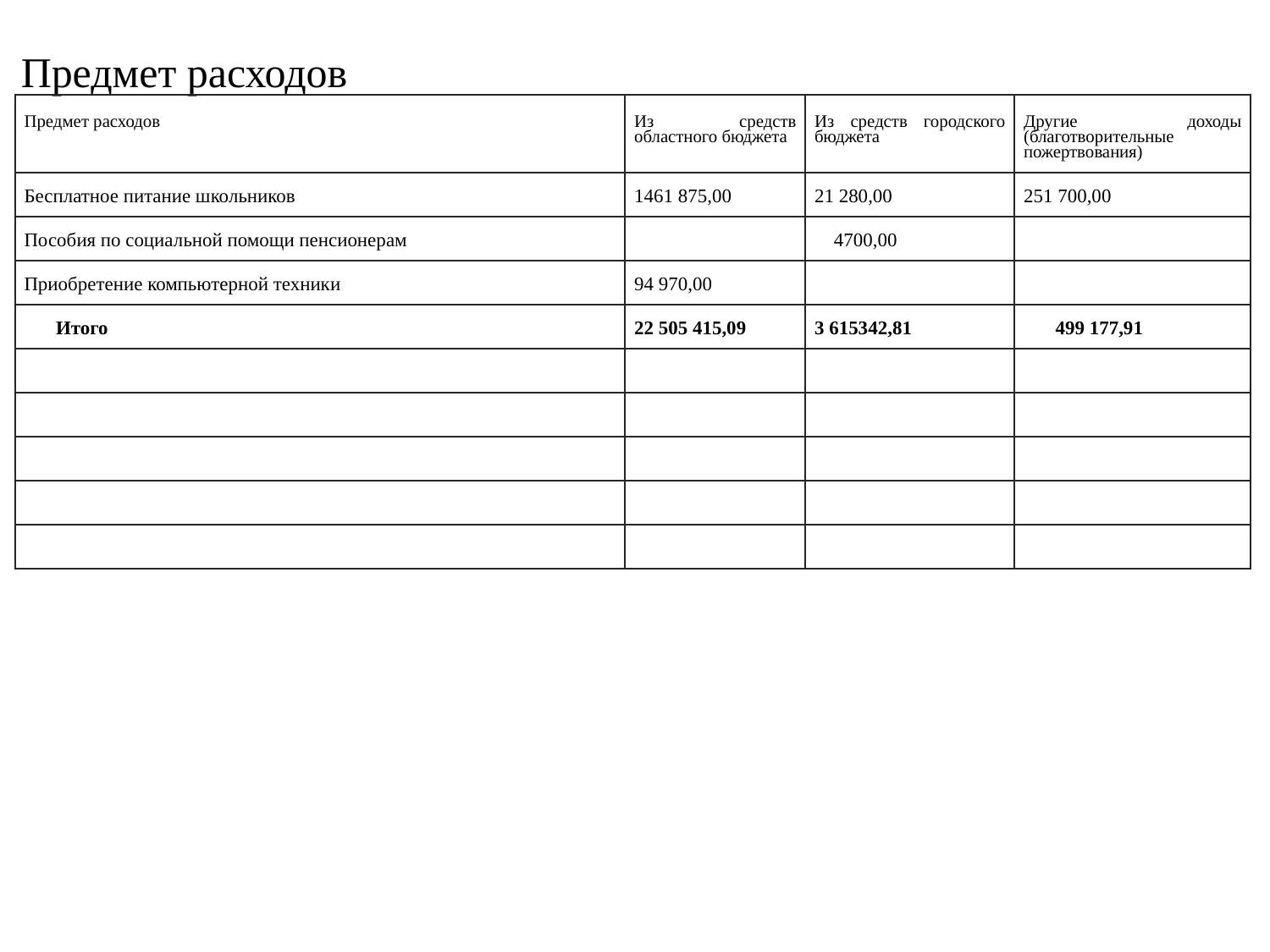

| Предмет расходов |  |  |  |
| --- | --- | --- | --- |
| Предмет расходов | Из средств областного бюджета | Из средств городского бюджета | Другие доходы (благотворительные пожертвования) |
| Бесплатное питание школьников | 1461 875,00 | 21 280,00 | 251 700,00 |
| Пособия по социальной помощи пенсионерам |  | 4700,00 |  |
| Приобретение компьютерной техники | 94 970,00 |  |  |
| Итого | 22 505 415,09 | 3 615342,81 | 499 177,91 |
|  |  |  |  |
|  |  |  |  |
|  |  |  |  |
|  |  |  |  |
|  |  |  |  |